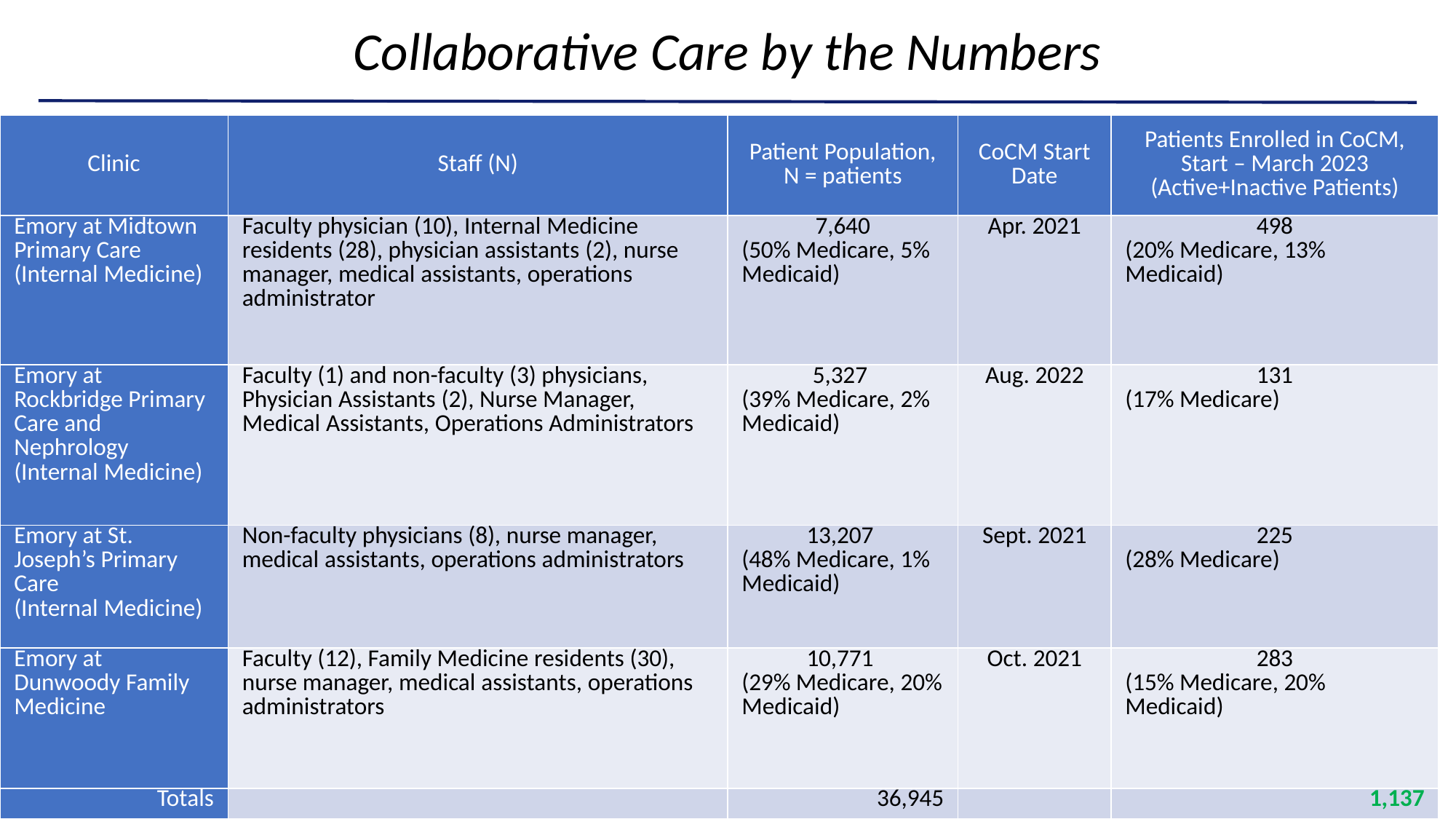

Collaborative Care by the Numbers
| Clinic | Staff (N) | Patient Population, N = patients | CoCM Start Date | Patients Enrolled in CoCM, Start – March 2023 (Active+Inactive Patients) |
| --- | --- | --- | --- | --- |
| Emory at Midtown Primary Care (Internal Medicine) | Faculty physician (10), Internal Medicine residents (28), physician assistants (2), nurse manager, medical assistants, operations administrator | 7,640 (50% Medicare, 5% Medicaid) | Apr. 2021 | 498 (20% Medicare, 13% Medicaid) |
| Emory at Rockbridge Primary Care and Nephrology (Internal Medicine) | Faculty (1) and non-faculty (3) physicians, Physician Assistants (2), Nurse Manager, Medical Assistants, Operations Administrators | 5,327 (39% Medicare, 2% Medicaid) | Aug. 2022 | 131 (17% Medicare) |
| Emory at St. Joseph’s Primary Care (Internal Medicine) | Non-faculty physicians (8), nurse manager, medical assistants, operations administrators | 13,207 (48% Medicare, 1% Medicaid) | Sept. 2021 | 225 (28% Medicare) |
| Emory at Dunwoody Family Medicine | Faculty (12), Family Medicine residents (30), nurse manager, medical assistants, operations administrators | 10,771 (29% Medicare, 20% Medicaid) | Oct. 2021 | 283 (15% Medicare, 20% Medicaid) |
| Totals |  | 36,945 |  | 1,137 |